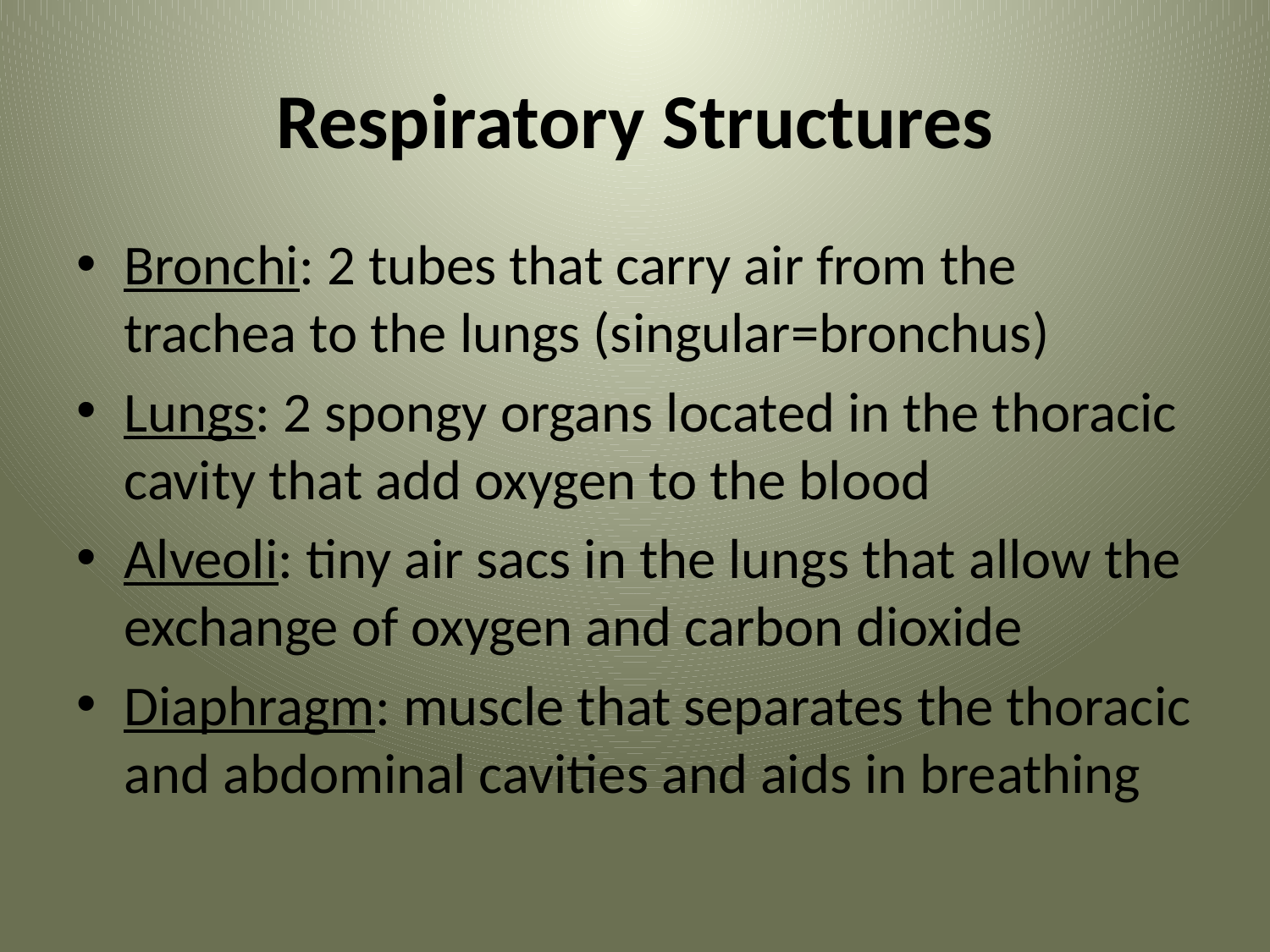

# Respiratory Structures
Bronchi: 2 tubes that carry air from the trachea to the lungs (singular=bronchus)
Lungs: 2 spongy organs located in the thoracic cavity that add oxygen to the blood
Alveoli: tiny air sacs in the lungs that allow the exchange of oxygen and carbon dioxide
Diaphragm: muscle that separates the thoracic and abdominal cavities and aids in breathing